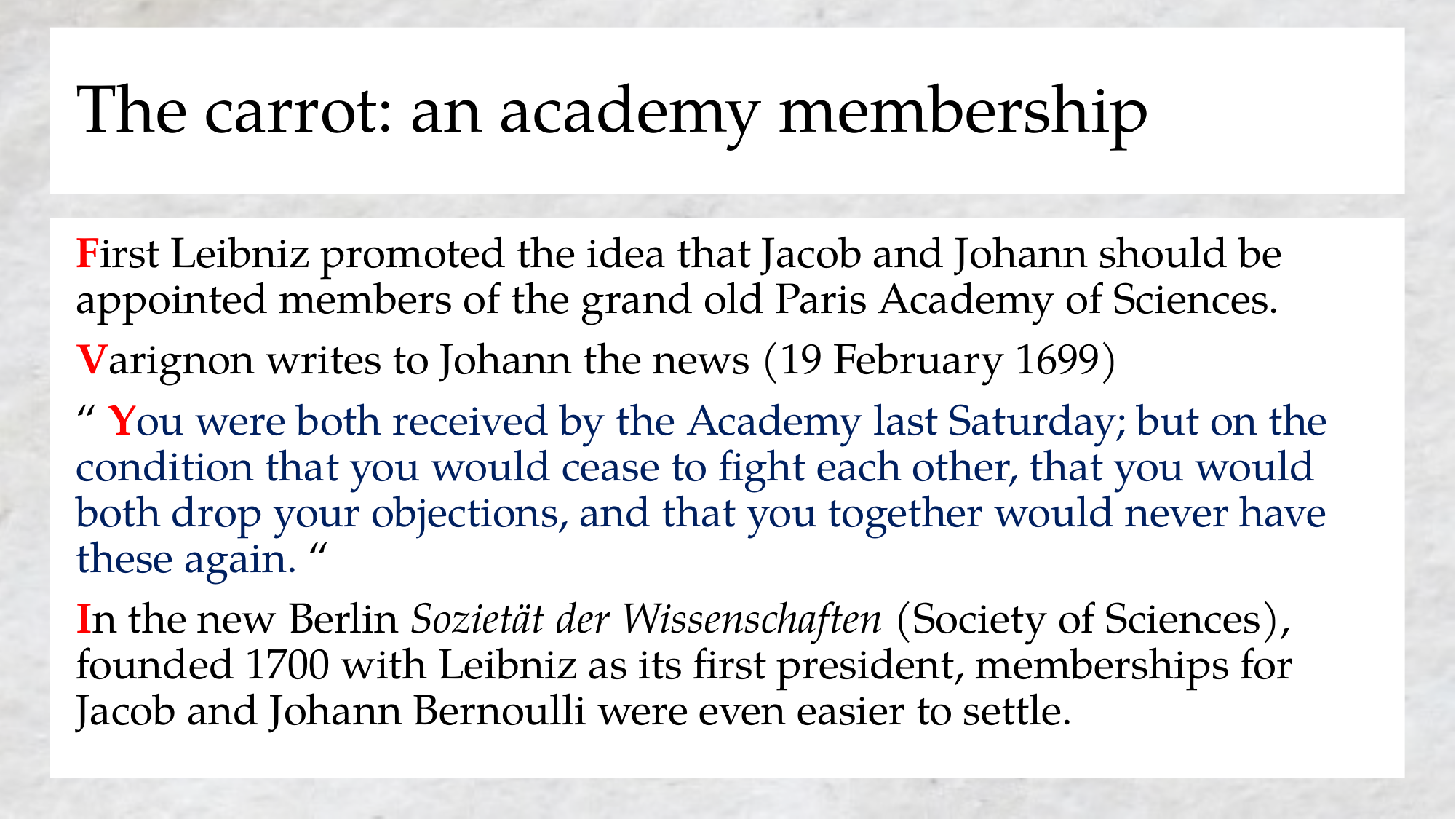

# The carrot: an academy membership
First Leibniz promoted the idea that Jacob and Johann should be appointed members of the grand old Paris Academy of Sciences.
Varignon writes to Johann the news (19 February 1699)
“ You were both received by the Academy last Saturday; but on the condition that you would cease to fight each other, that you would both drop your objections, and that you together would never have these again. “
In the new Berlin Sozietät der Wissenschaften (Society of Sciences), founded 1700 with Leibniz as its first president, memberships for Jacob and Johann Bernoulli were even easier to settle.